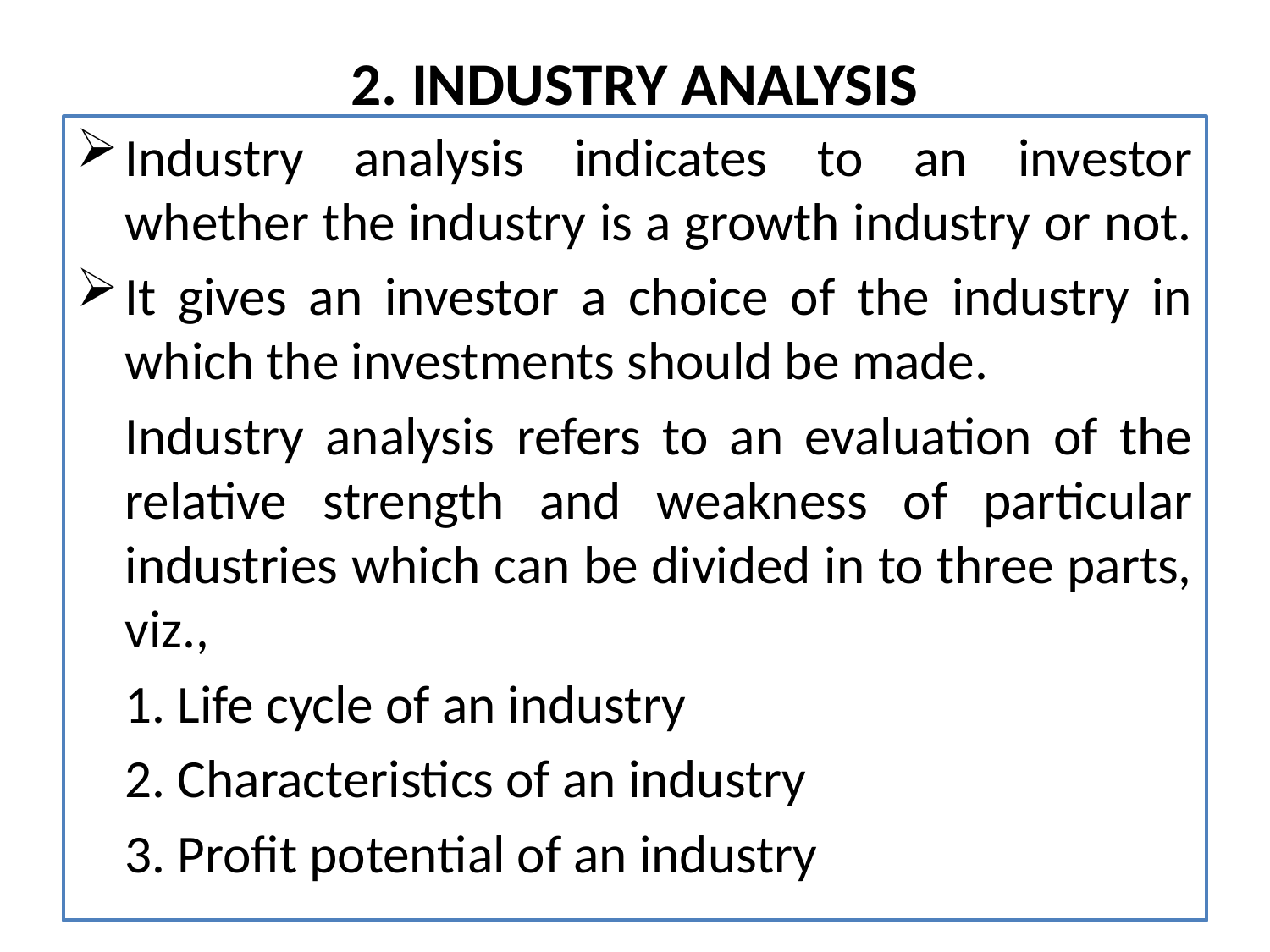

# 2. INDUSTRY ANALYSIS
Industry analysis indicates to an investor whether the industry is a growth industry or not.
It gives an investor a choice of the industry in which the investments should be made.
	Industry analysis refers to an evaluation of the relative strength and weakness of particular industries which can be divided in to three parts, viz.,
		1. Life cycle of an industry
		2. Characteristics of an industry
		3. Profit potential of an industry